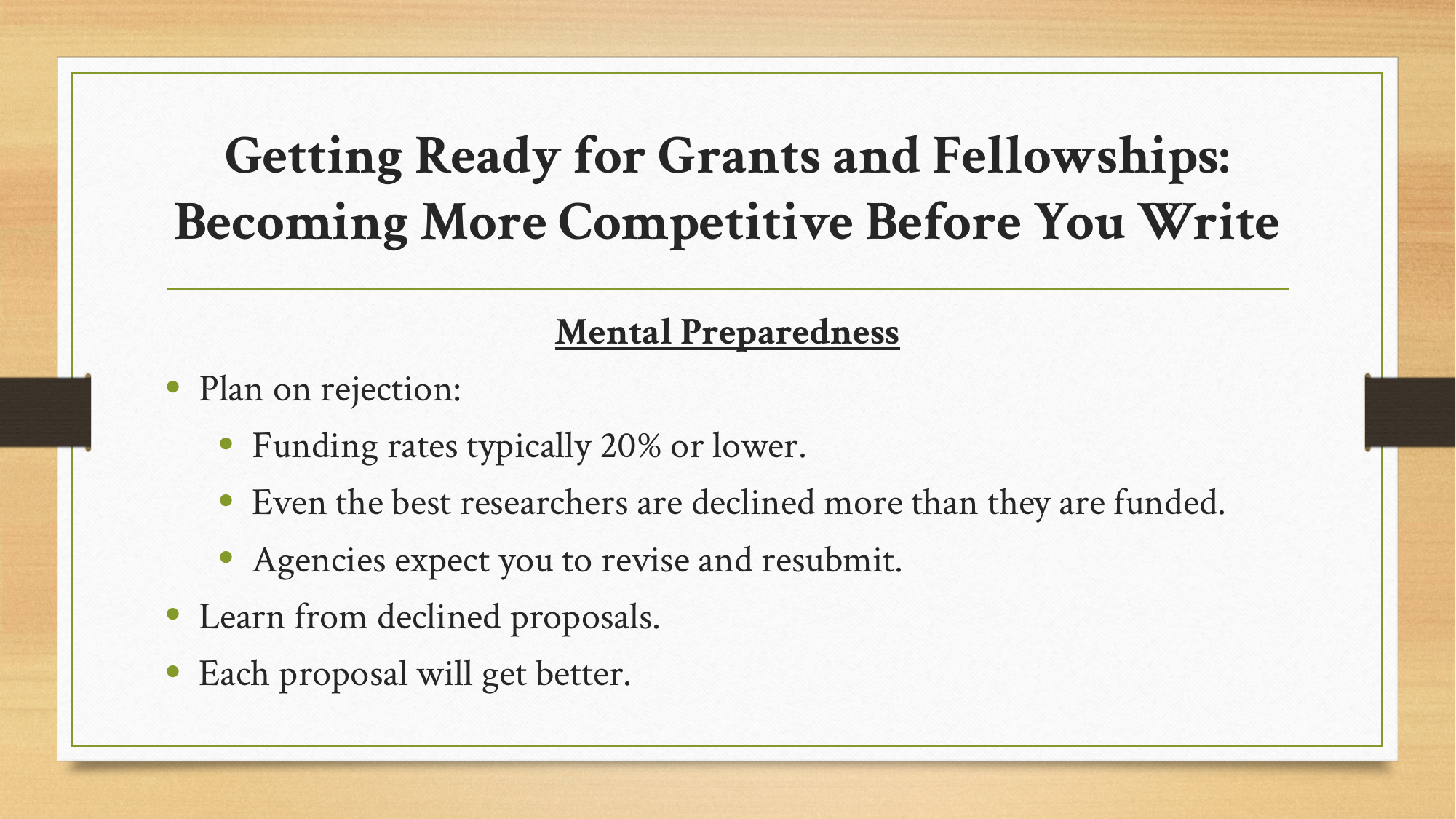

# Getting Ready for Grants and Fellowships: Becoming More Competitive Before You Write
Mental Preparedness
Plan on rejection:
Funding rates typically 20% or lower.
Even the best researchers are declined more than they are funded.
Agencies expect you to revise and resubmit.
Learn from declined proposals.
Each proposal will get better.